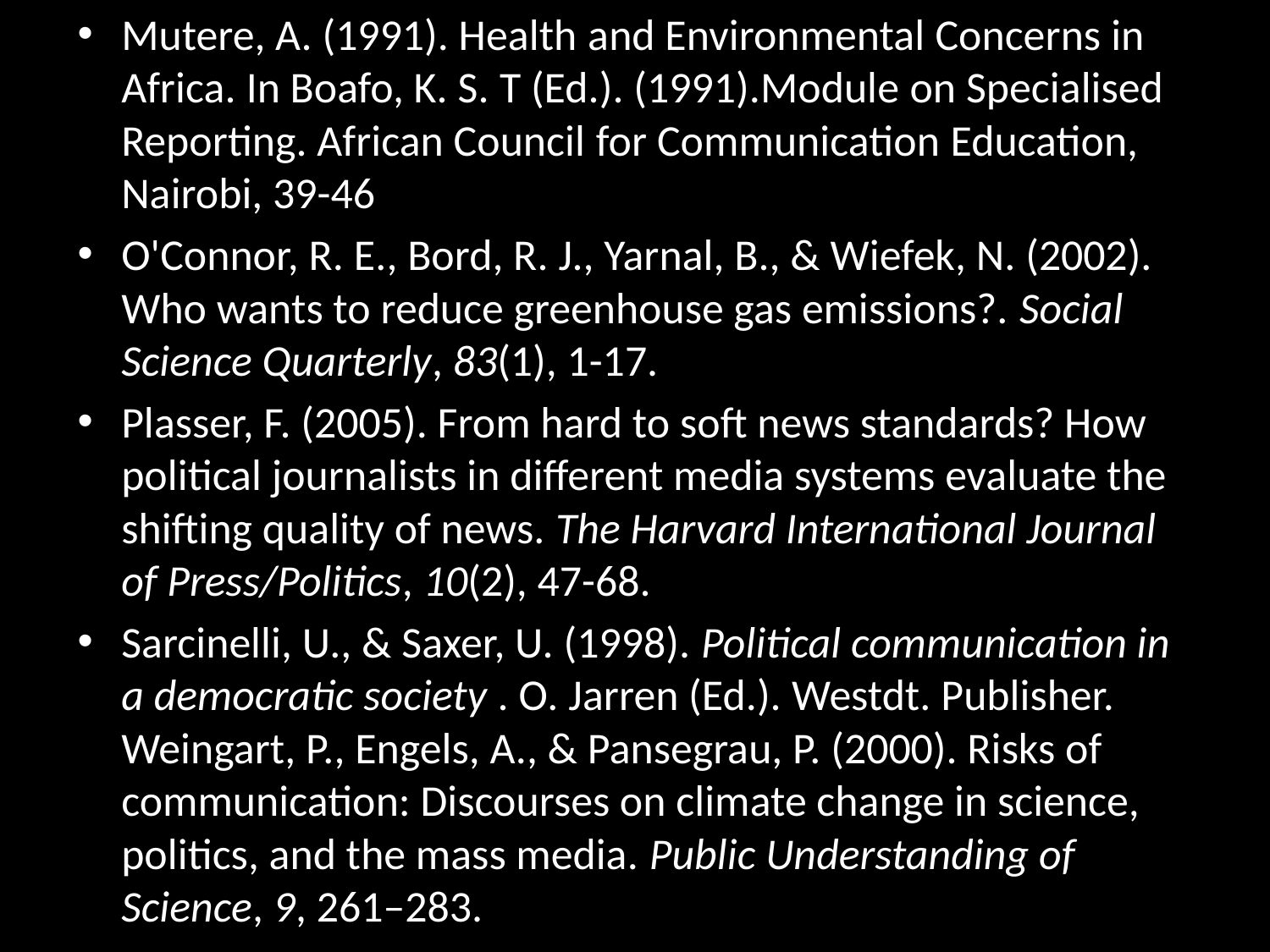

Mutere, A. (1991). Health and Environmental Concerns in Africa. In Boafo, K. S. T (Ed.). (1991).Module on Specialised Reporting. African Council for Communication Education, Nairobi, 39-46
O'Connor, R. E., Bord, R. J., Yarnal, B., & Wiefek, N. (2002). Who wants to reduce greenhouse gas emissions?. Social Science Quarterly, 83(1), 1-17.
Plasser, F. (2005). From hard to soft news standards? How political journalists in different media systems evaluate the shifting quality of news. The Harvard International Journal of Press/Politics, 10(2), 47-68.
Sarcinelli, U., & Saxer, U. (1998). Political communication in a democratic society . O. Jarren (Ed.). Westdt. Publisher. Weingart, P., Engels, A., & Pansegrau, P. (2000). Risks of communication: Discourses on climate change in science, politics, and the mass media. Public Understanding of Science, 9, 261–283.